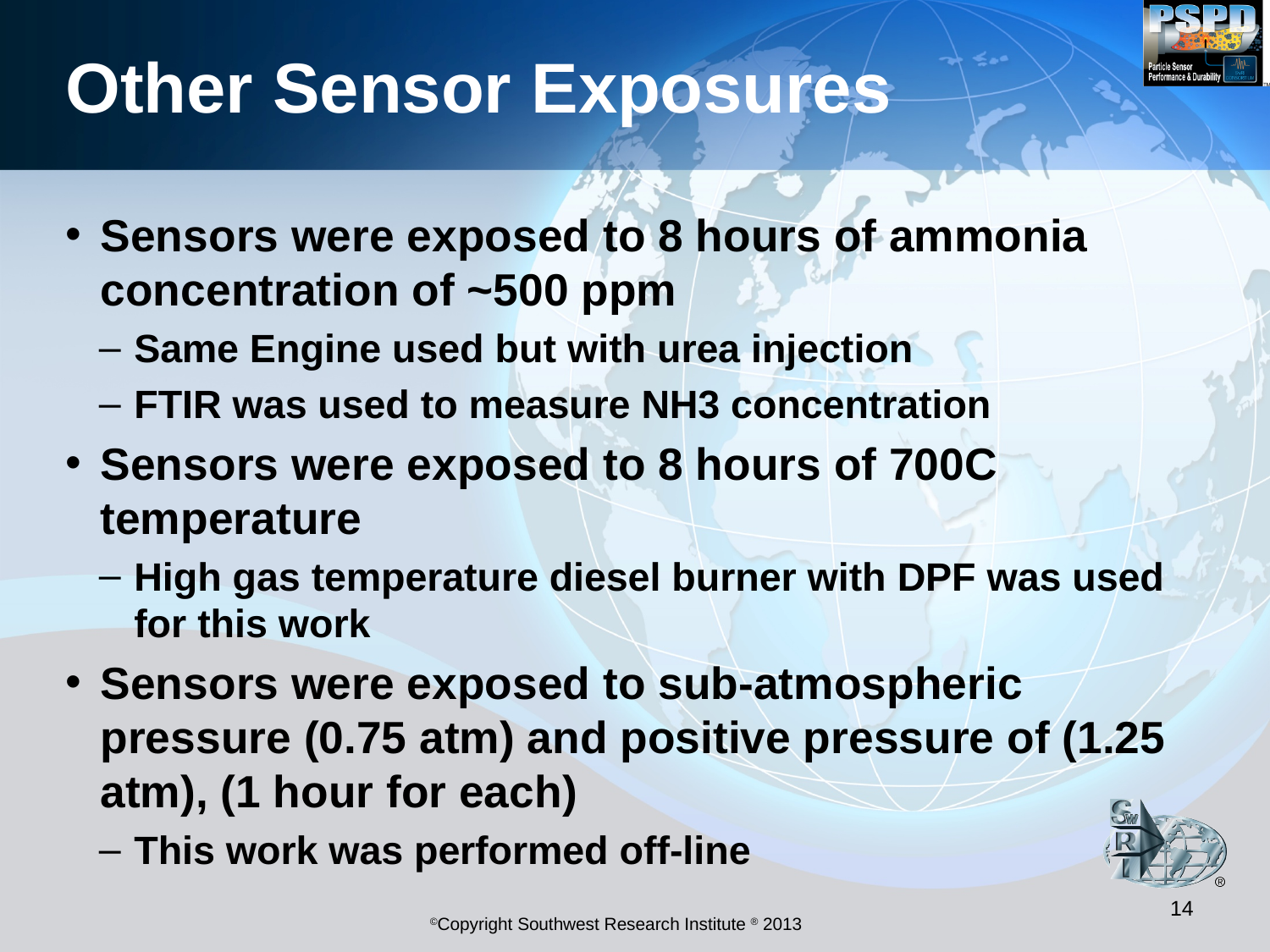

# Other Sensor Exposures
Sensors were exposed to 8 hours of ammonia concentration of ~500 ppm
Same Engine used but with urea injection
FTIR was used to measure NH3 concentration
Sensors were exposed to 8 hours of 700C temperature
High gas temperature diesel burner with DPF was used for this work
Sensors were exposed to sub-atmospheric pressure (0.75 atm) and positive pressure of (1.25 atm), (1 hour for each)
This work was performed off-line
14